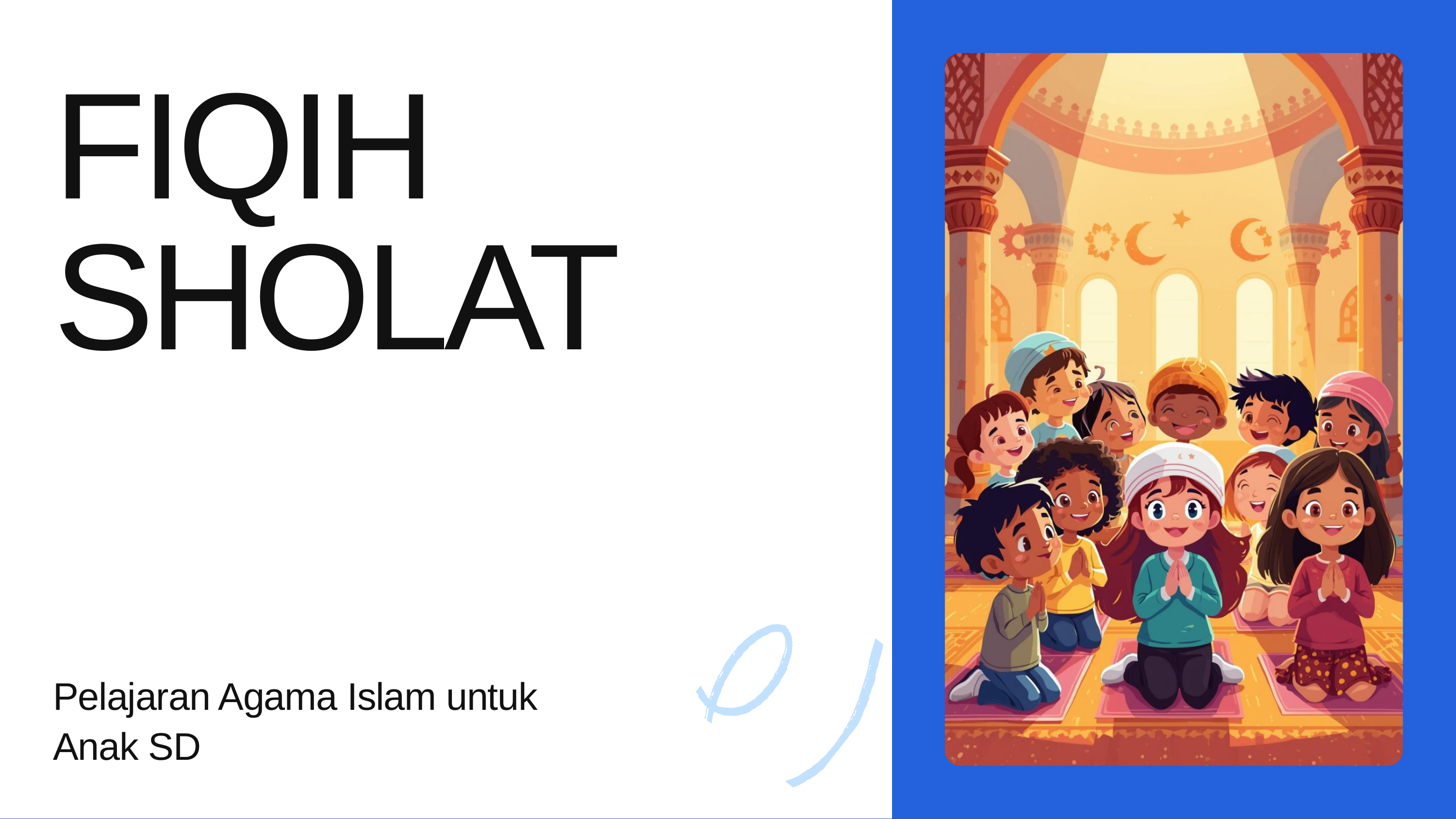

FIQIH SHOLAT

Pelajaran Agama Islam untuk Anak SD